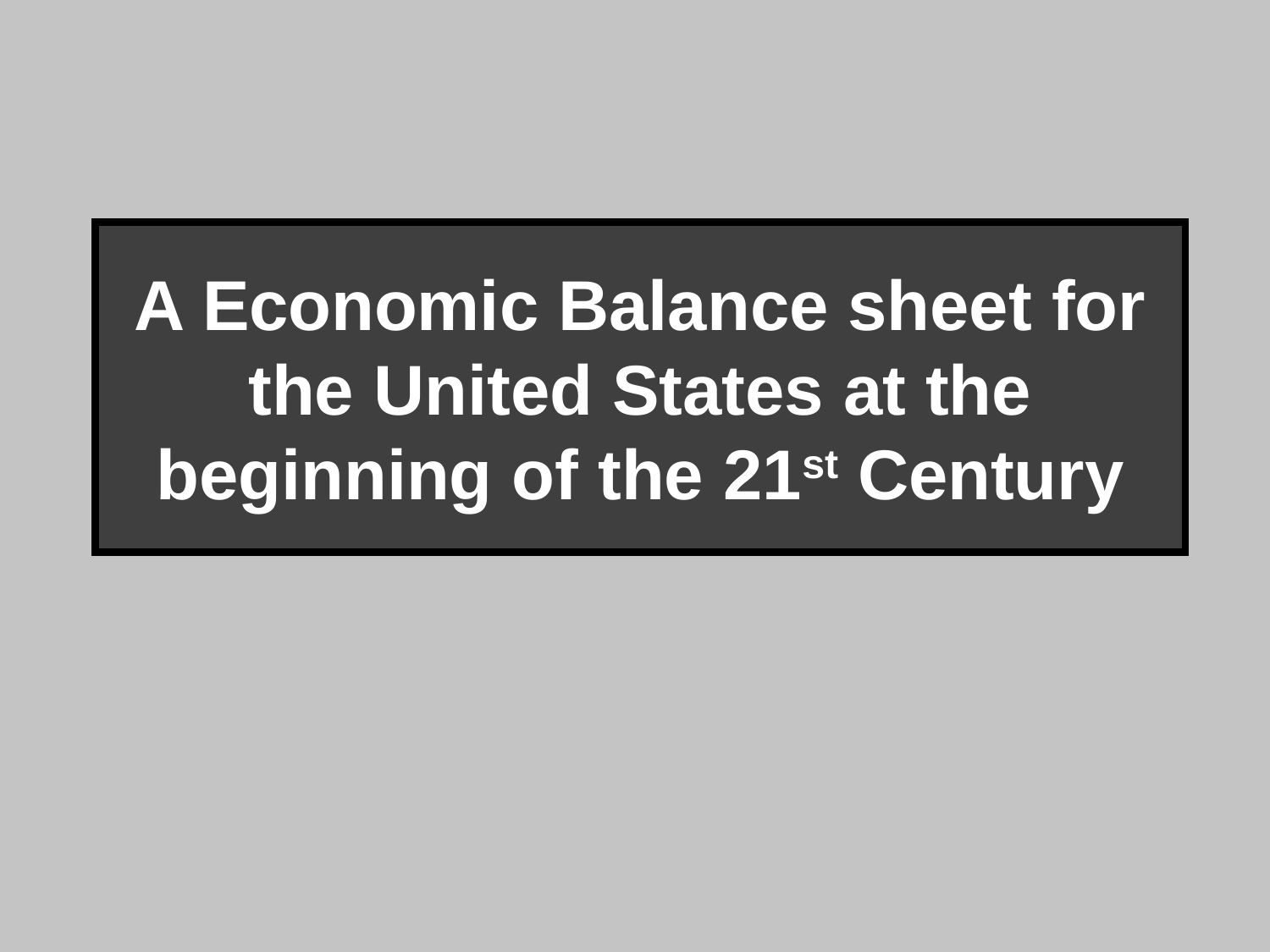

A Economic Balance sheet for the United States at the beginning of the 21st Century